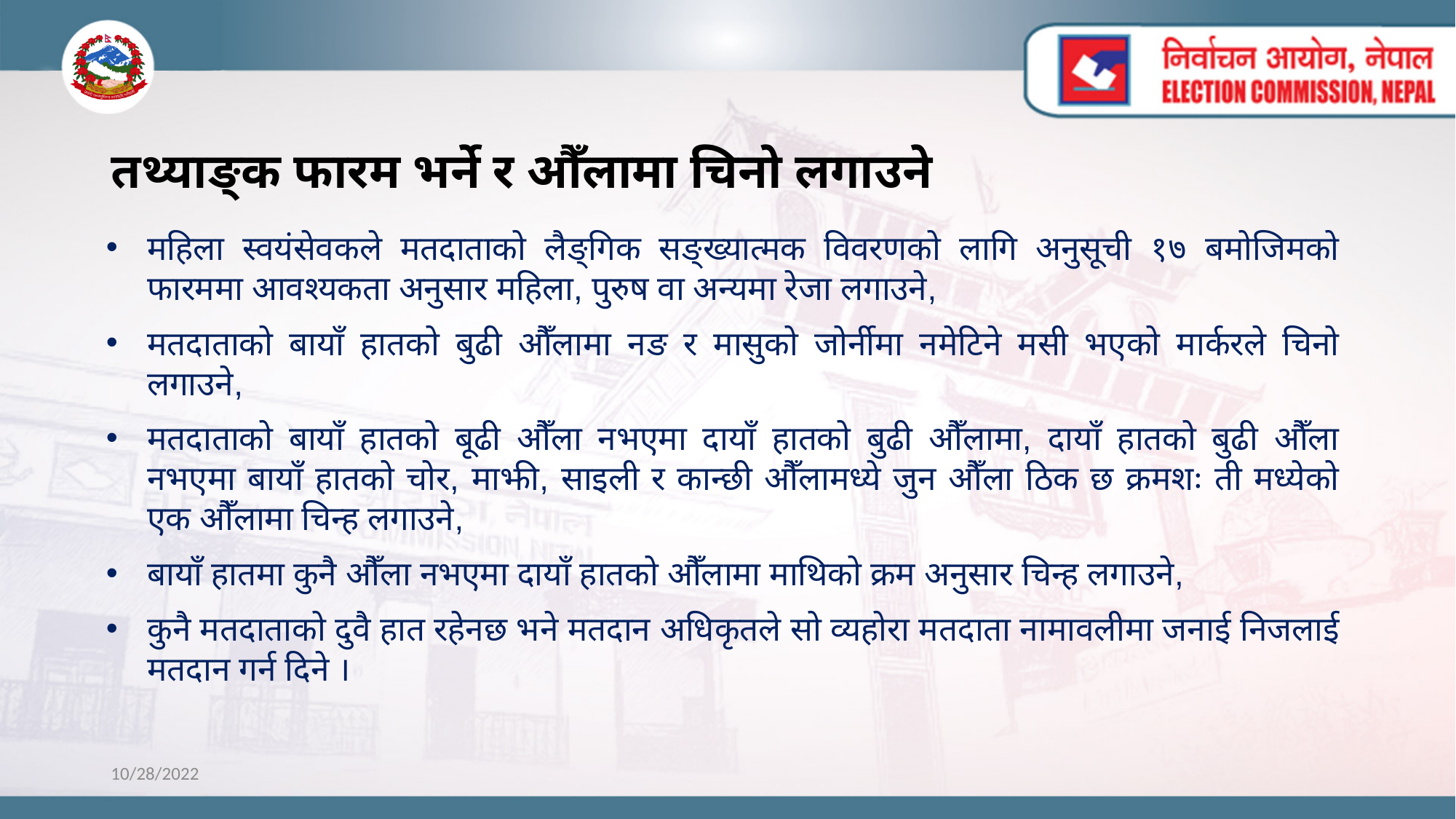

# तथ्याङ्क फारम भर्ने र औँलामा चिनो लगाउने
महिला स्वयंसेवकले मतदाताको लैङ्गिक सङ्ख्यात्मक विवरणको लागि अनुसूची १७ बमोजिमको फारममा आवश्यकता अनुसार महिला, पुरुष वा अन्यमा रेजा लगाउने,
मतदाताको बायाँ हातको बुढी औँलामा नङ र मासुको जोर्नीमा नमेटिने मसी भएको मार्करले चिनो लगाउने,
मतदाताको बायाँ हातको बूढी औँला नभएमा दायाँ हातको बुढी औँलामा, दायाँ हातको बुढी औँला नभएमा बायाँ हातको चोर, माझी, साइली र कान्छी औँलामध्ये जुन औँला ठिक छ क्रमशः ती मध्येको एक औँलामा चिन्ह लगाउने,
बायाँ हातमा कुनै औँला नभएमा दायाँ हातको औँलामा माथिको क्रम अनुसार चिन्ह लगाउने,
कुनै मतदाताको दुवै हात रहेनछ भने मतदान अधिकृतले सो व्यहोरा मतदाता नामावलीमा जनाई निजलाई मतदान गर्न दिने ।
10/28/2022